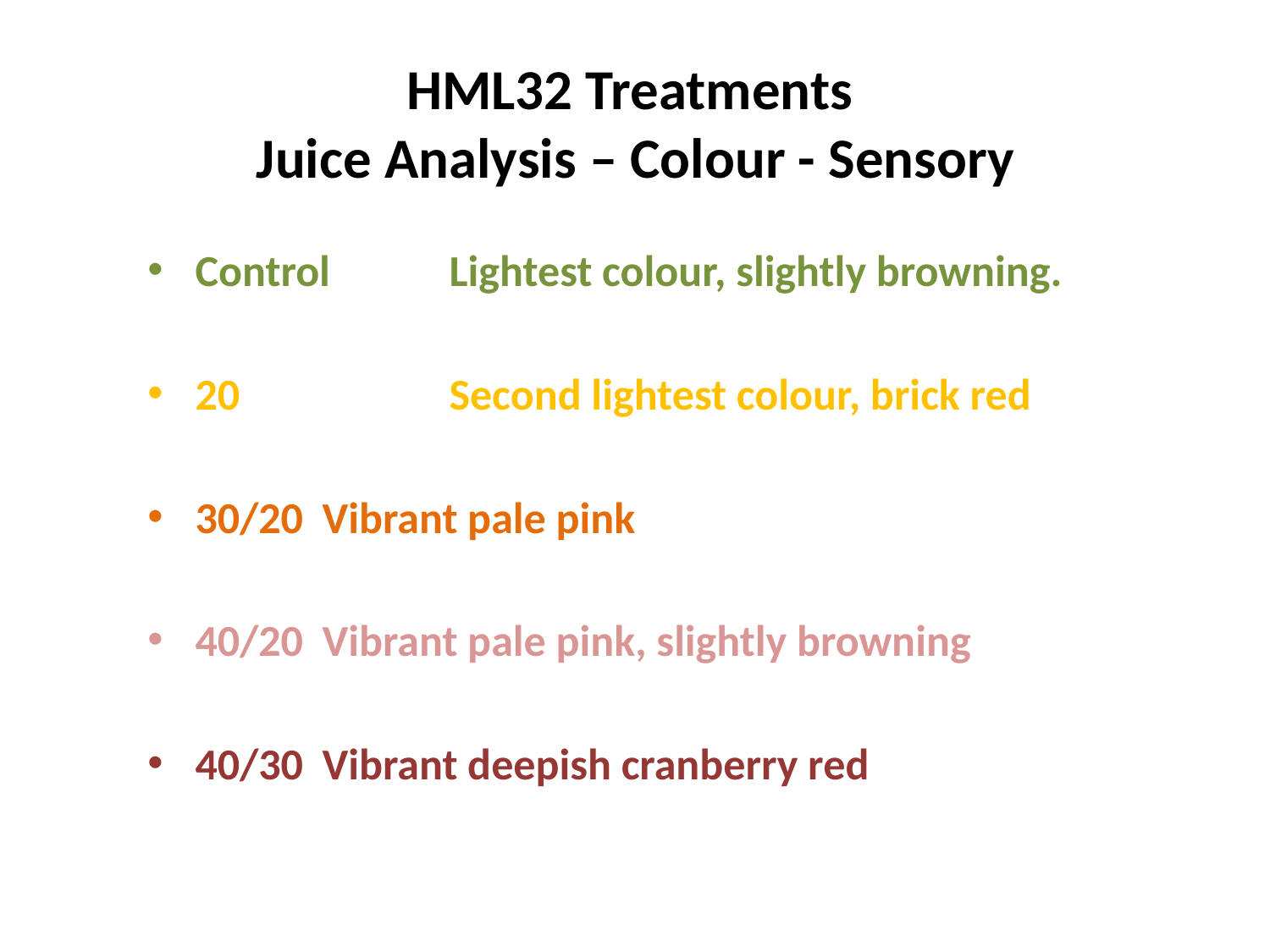

# HML32 Treatments Juice Analysis – Colour - Sensory
Control	Lightest colour, slightly browning.

20		Second lightest colour, brick red

30/20	Vibrant pale pink

40/20	Vibrant pale pink, slightly browning

40/30	Vibrant deepish cranberry red